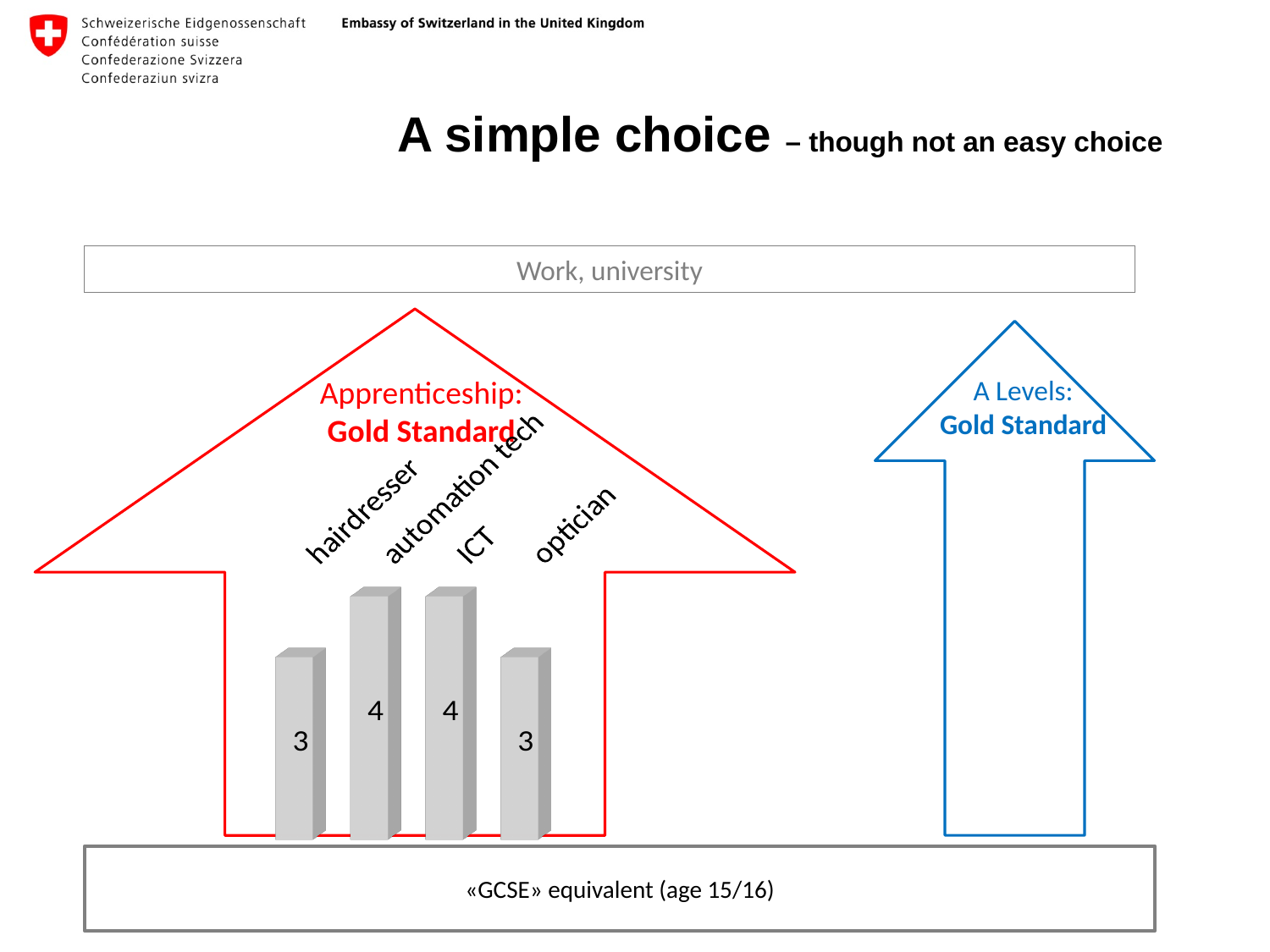

# A simple choice – though not an easy choice
Work, university

A Levels:
Gold Standard

Apprenticeship:
Gold Standard

[unsupported chart]

«GCSE» equivalent (age 15/16)